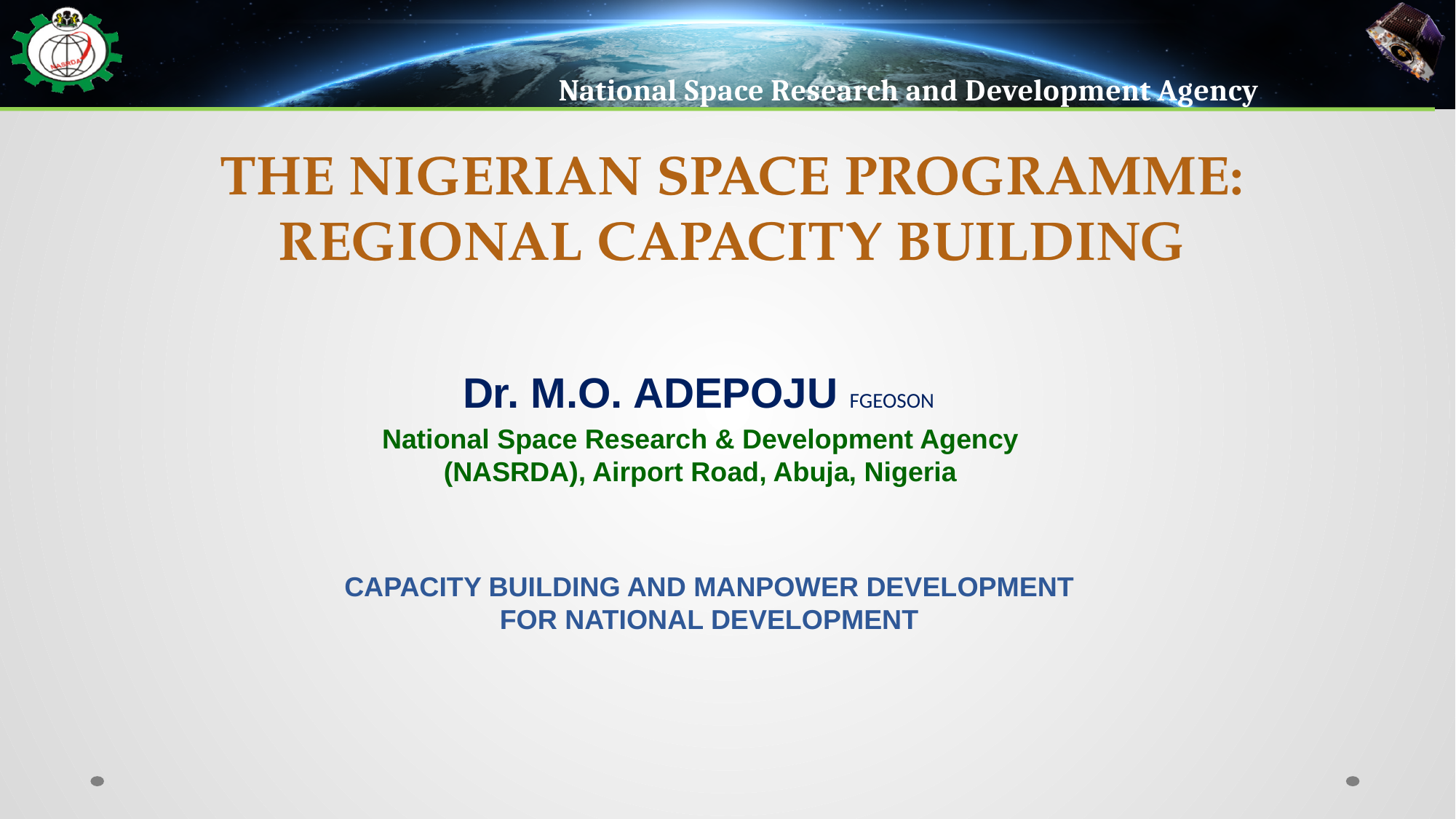

# THE NIGERIAN SPACE PROGRAMME: REGIONAL CAPACITY BUILDING

Dr. M.O. ADEPOJU FGEOSON
National Space Research & Development Agency (NASRDA), Airport Road, Abuja, Nigeria

CAPACITY BUILDING AND MANPOWER DEVELOPMENT FOR NATIONAL DEVELOPMENT